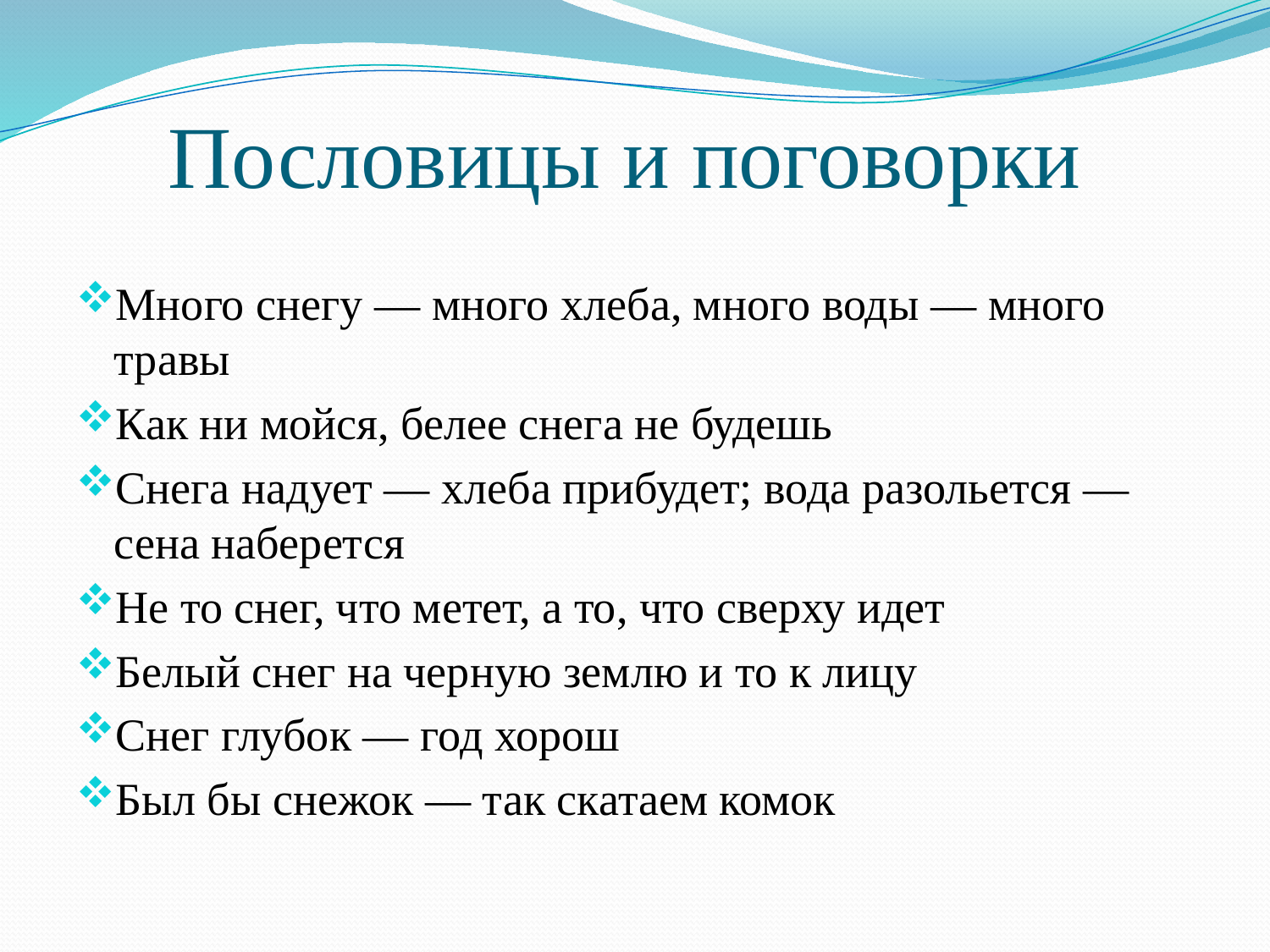

# Пословицы и поговорки
Много снегу — много хлеба, много воды — много травы
Как ни мойся, белее снега не будешь
Снега надует — хлеба прибудет; вода разольется — сена наберется
Не то снег, что метет, а то, что сверху идет
Белый снег на черную землю и то к лицу
Снег глубок — год хорош
Был бы снежок — так скатаем комок